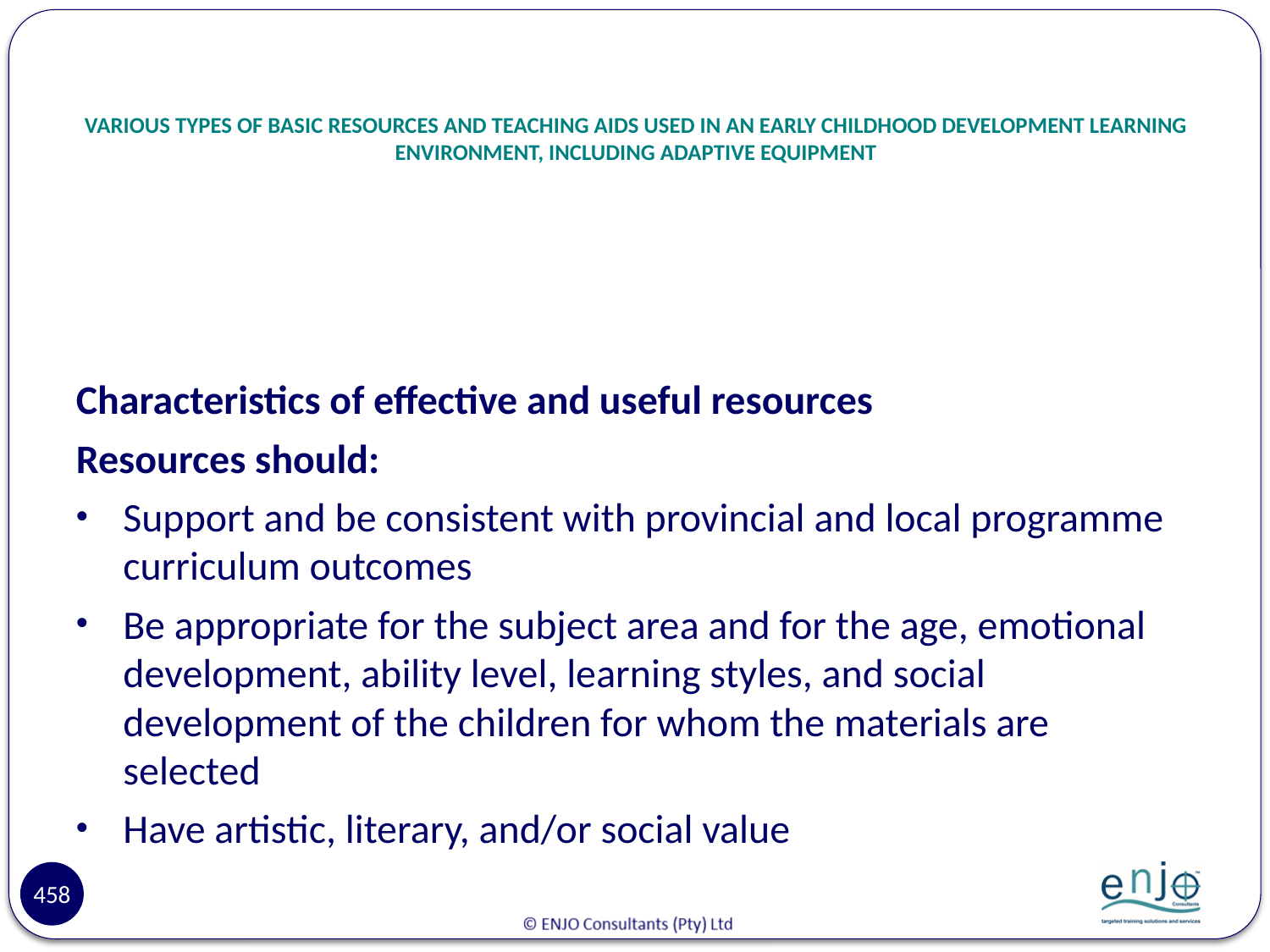

# VARIOUS TYPES OF BASIC RESOURCES AND TEACHING AIDS USED IN AN EARLY CHILDHOOD DEVELOPMENT LEARNING ENVIRONMENT, INCLUDING ADAPTIVE EQUIPMENT
Characteristics of effective and useful resources
Resources should:
Support and be consistent with provincial and local programme curriculum outcomes
Be appropriate for the subject area and for the age, emotional development, ability level, learning styles, and social development of the children for whom the materials are selected
Have artistic, literary, and/or social value

458